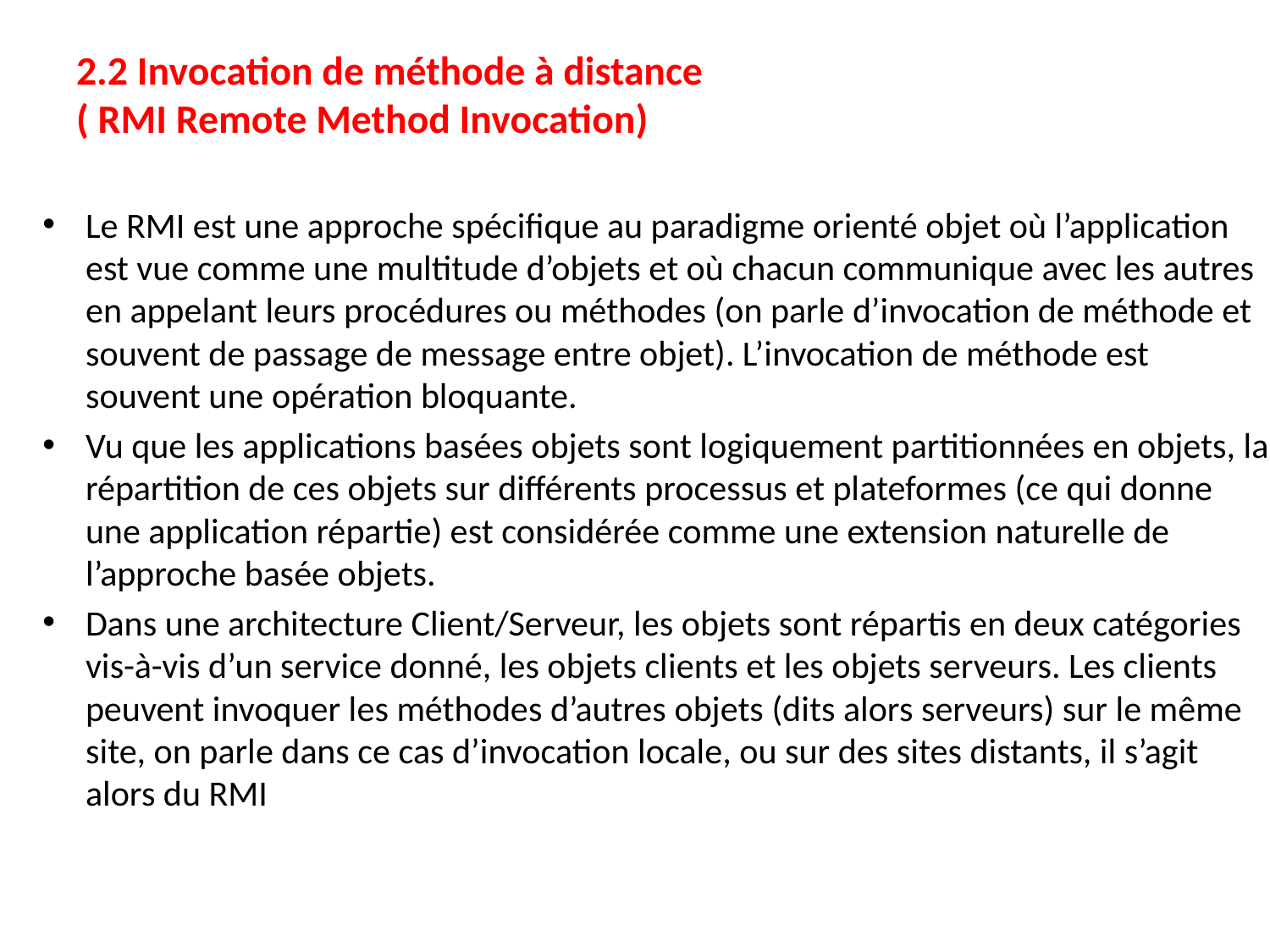

# 2.2 Invocation de méthode à distance ( RMI Remote Method Invocation)
Le RMI est une approche spécifique au paradigme orienté objet où l’application est vue comme une multitude d’objets et où chacun communique avec les autres en appelant leurs procédures ou méthodes (on parle d’invocation de méthode et souvent de passage de message entre objet). L’invocation de méthode est souvent une opération bloquante.
Vu que les applications basées objets sont logiquement partitionnées en objets, la répartition de ces objets sur différents processus et plateformes (ce qui donne une application répartie) est considérée comme une extension naturelle de l’approche basée objets.
Dans une architecture Client/Serveur, les objets sont répartis en deux catégories vis-à-vis d’un service donné, les objets clients et les objets serveurs. Les clients peuvent invoquer les méthodes d’autres objets (dits alors serveurs) sur le même site, on parle dans ce cas d’invocation locale, ou sur des sites distants, il s’agit alors du RMI